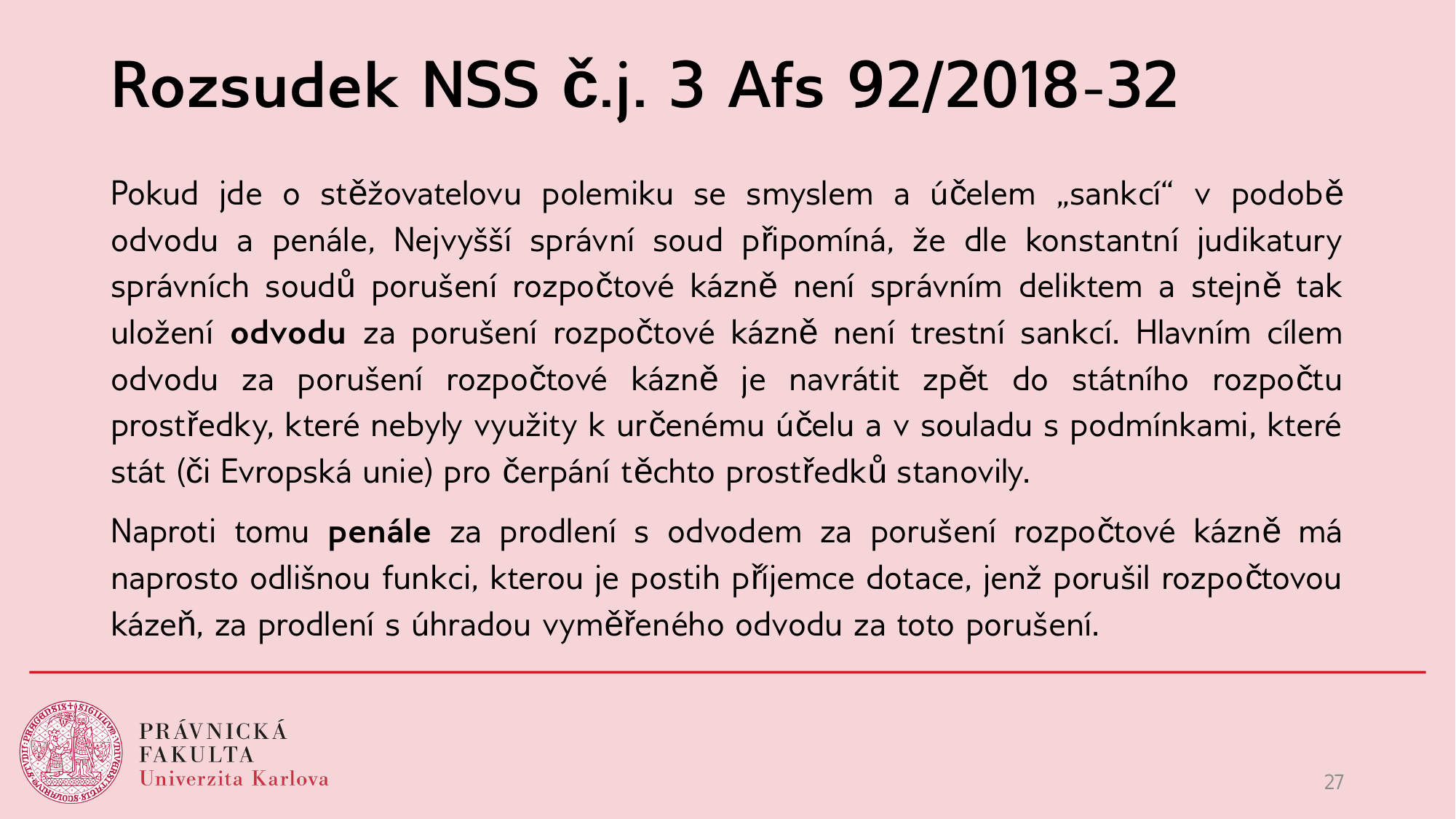

# Rozsudek NSS č.j. 3 Afs 92/2018-32
Pokud jde o stěžovatelovu polemiku se smyslem a účelem „sankcí“ v podobě odvodu a penále, Nejvyšší správní soud připomíná, že dle konstantní judikatury správních soudů porušení rozpočtové kázně není správním deliktem a stejně tak uložení odvodu za porušení rozpočtové kázně není trestní sankcí. Hlavním cílem odvodu za porušení rozpočtové kázně je navrátit zpět do státního rozpočtu prostředky, které nebyly využity k určenému účelu a v souladu s podmínkami, které stát (či Evropská unie) pro čerpání těchto prostředků stanovily.
Naproti tomu penále za prodlení s odvodem za porušení rozpočtové kázně má naprosto odlišnou funkci, kterou je postih příjemce dotace, jenž porušil rozpočtovou kázeň, za prodlení s úhradou vyměřeného odvodu za toto porušení.
27